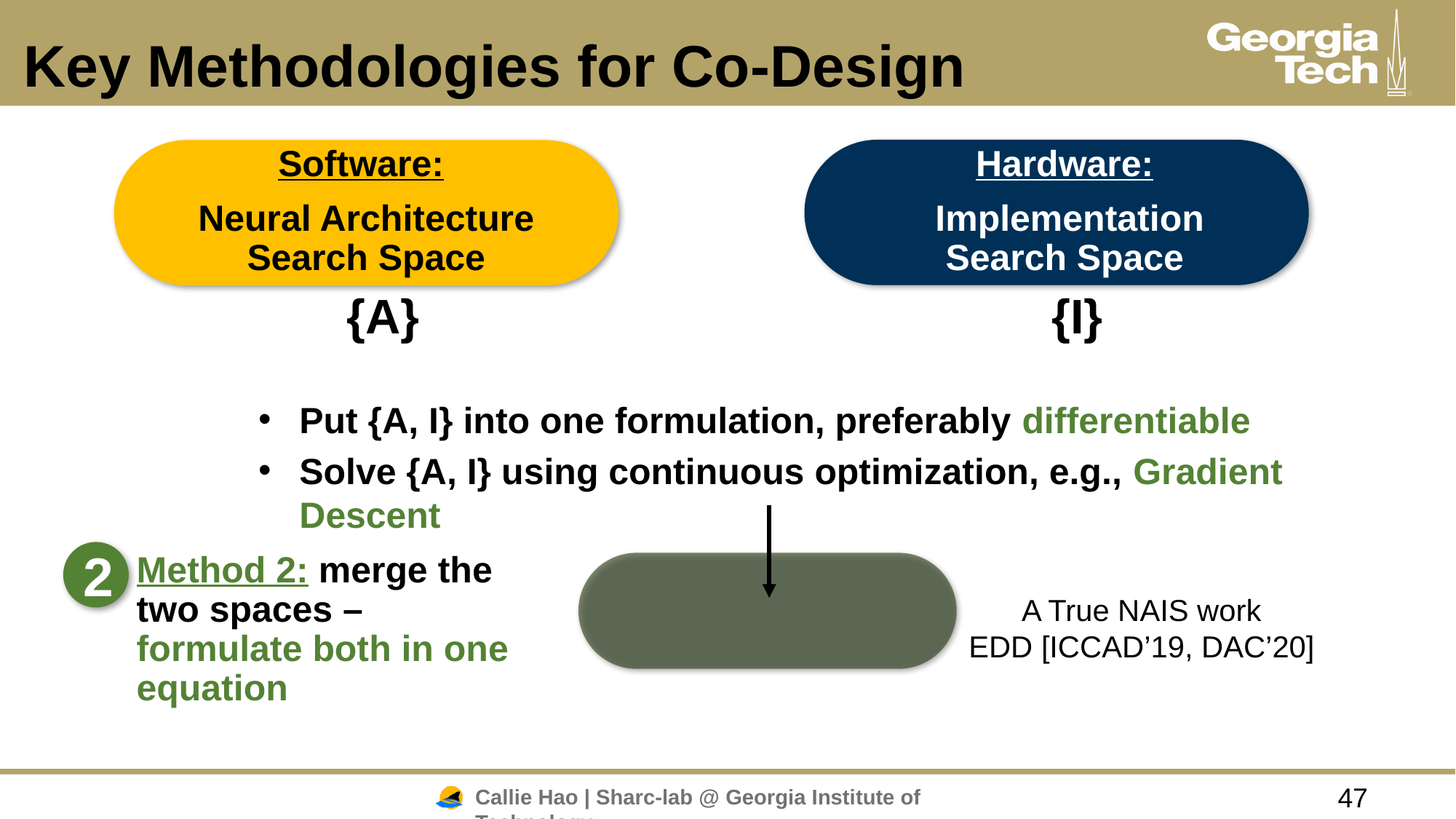

# Key Methodologies for Co-Design

Software:
Neural Architecture Search Space
Hardware:
 Implementation Search Space

{A}
{I}
Put {A, I} into one formulation, preferably differentiable
Solve {A, I} using continuous optimization, e.g., Gradient Descent
2
Method 2: merge the two spaces – formulate both in one equation

A True NAIS work
EDD [ICCAD’19, DAC’20]
47